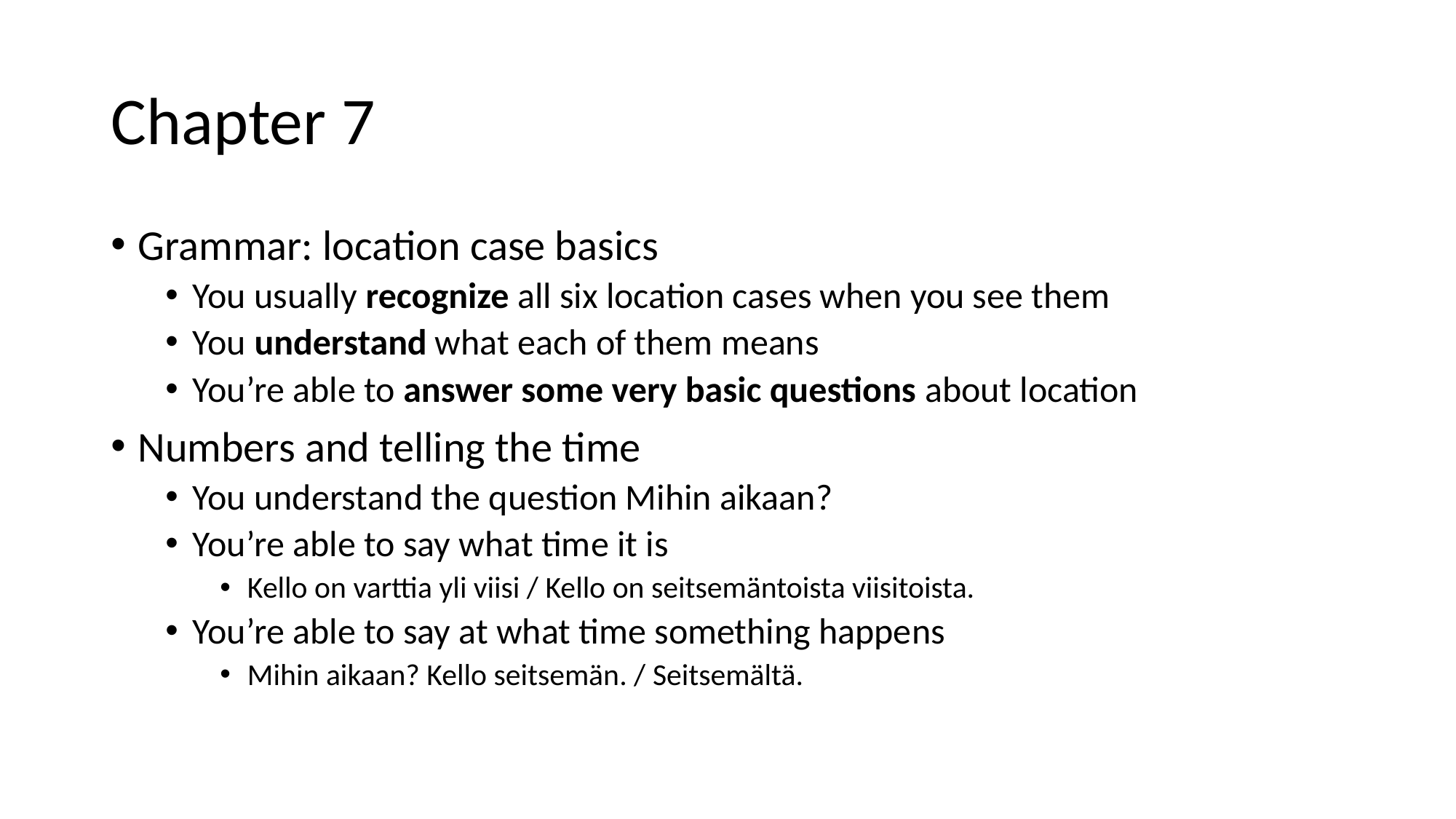

# Chapter 7
Grammar: location case basics
You usually recognize all six location cases when you see them
You understand what each of them means
You’re able to answer some very basic questions about location
Numbers and telling the time
You understand the question Mihin aikaan?
You’re able to say what time it is
Kello on varttia yli viisi / Kello on seitsemäntoista viisitoista.
You’re able to say at what time something happens
Mihin aikaan? Kello seitsemän. / Seitsemältä.